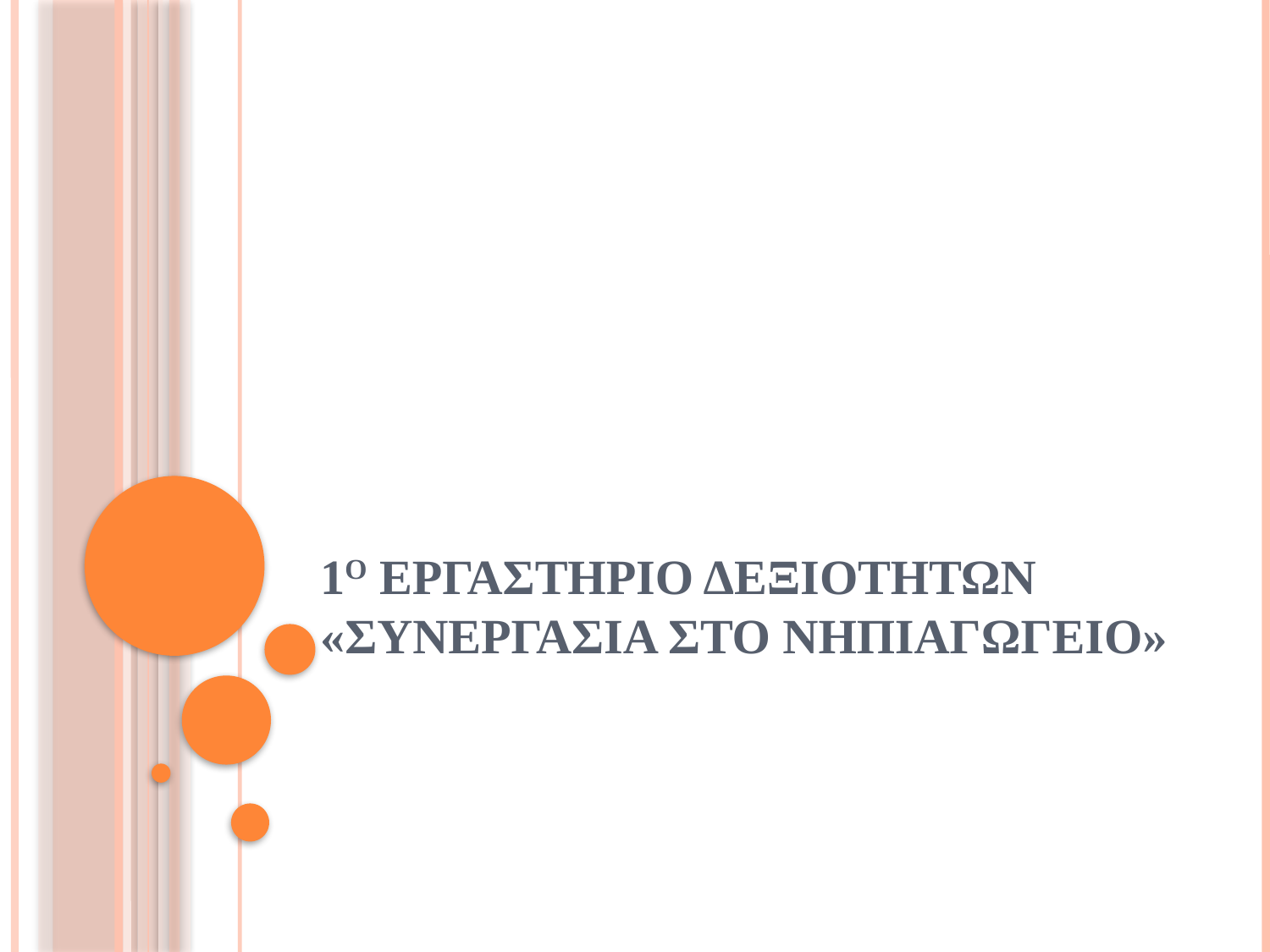

# 1Ο ΕΡΓΑΣΤΗΡΙΟ ΔΕΞΙΟΤΗΤΩΝ «ΣΥΝΕΡΓΑΣΙΑ ΣΤΟ ΝΗΠΙΑΓΩΓΕΙΟ»